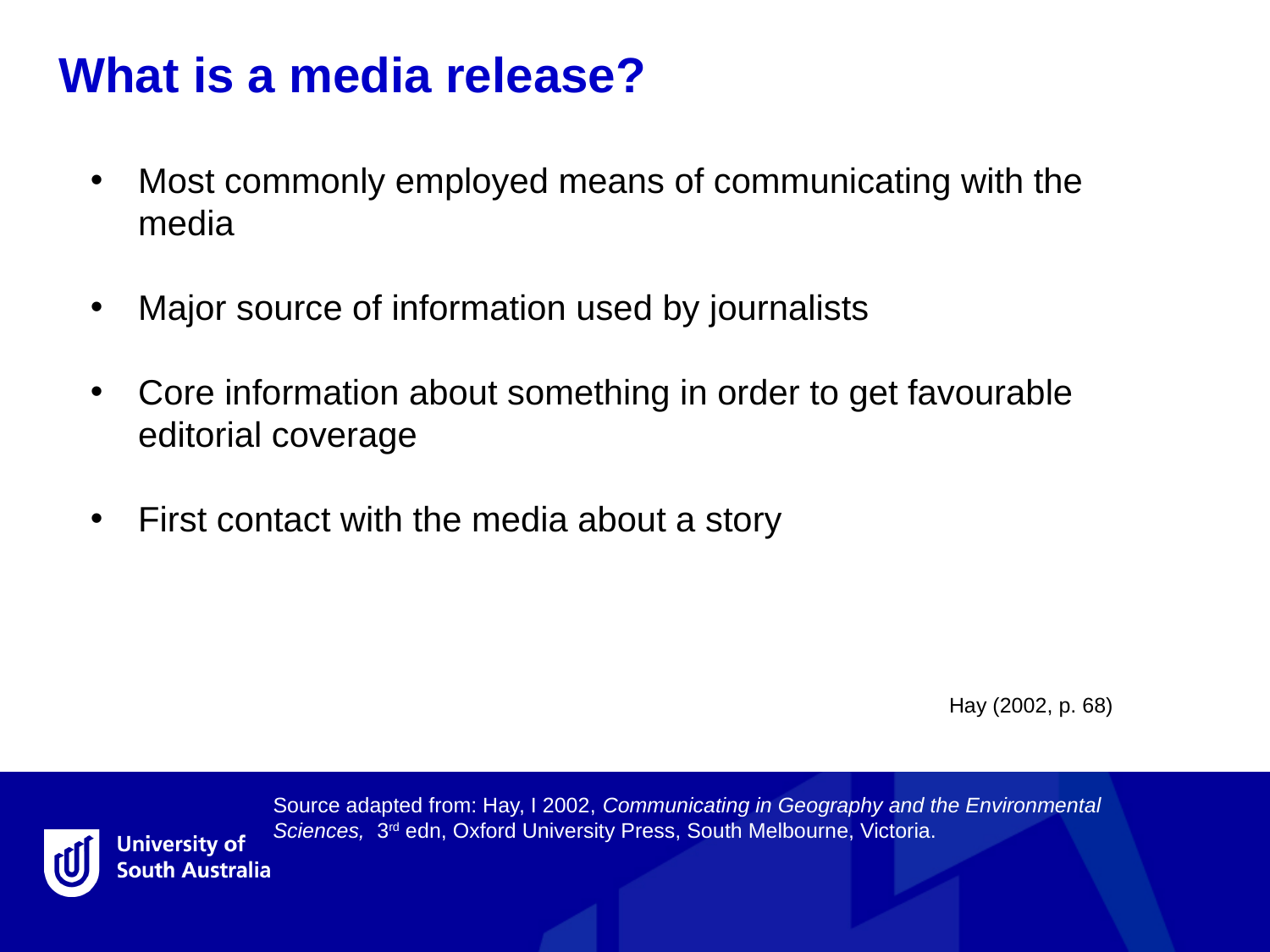

What is a media release?
Most commonly employed means of communicating with the media

Major source of information used by journalists

Core information about something in order to get favourable editorial coverage

First contact with the media about a story
Hay (2002, p. 68)
Source adapted from: Hay, I 2002, Communicating in Geography and the Environmental Sciences,  3rd edn, Oxford University Press, South Melbourne, Victoria.